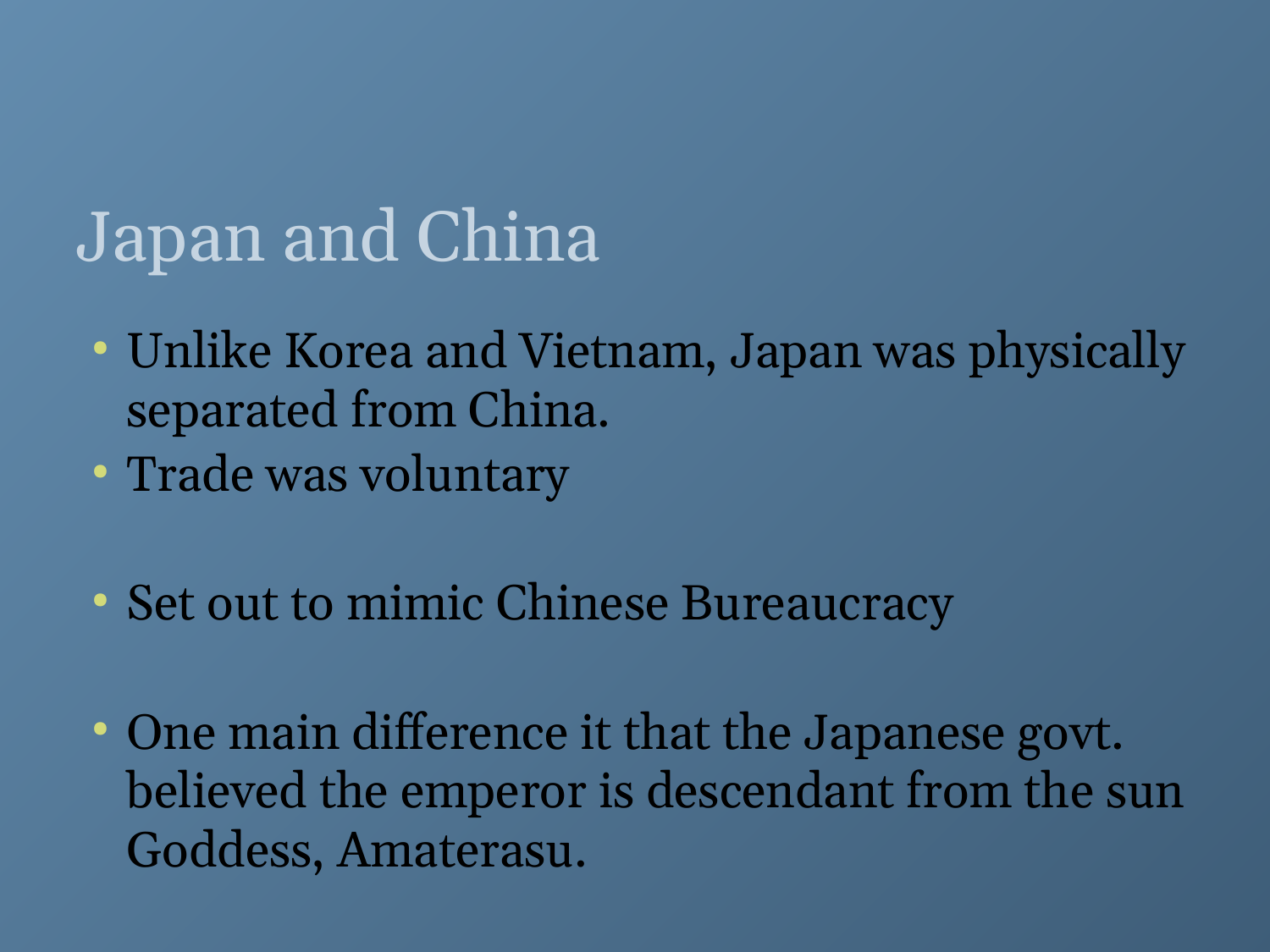

# Japan and China
Unlike Korea and Vietnam, Japan was physically separated from China.
Trade was voluntary

Set out to mimic Chinese Bureaucracy

One main difference it that the Japanese govt. believed the emperor is descendant from the sun Goddess, Amaterasu.